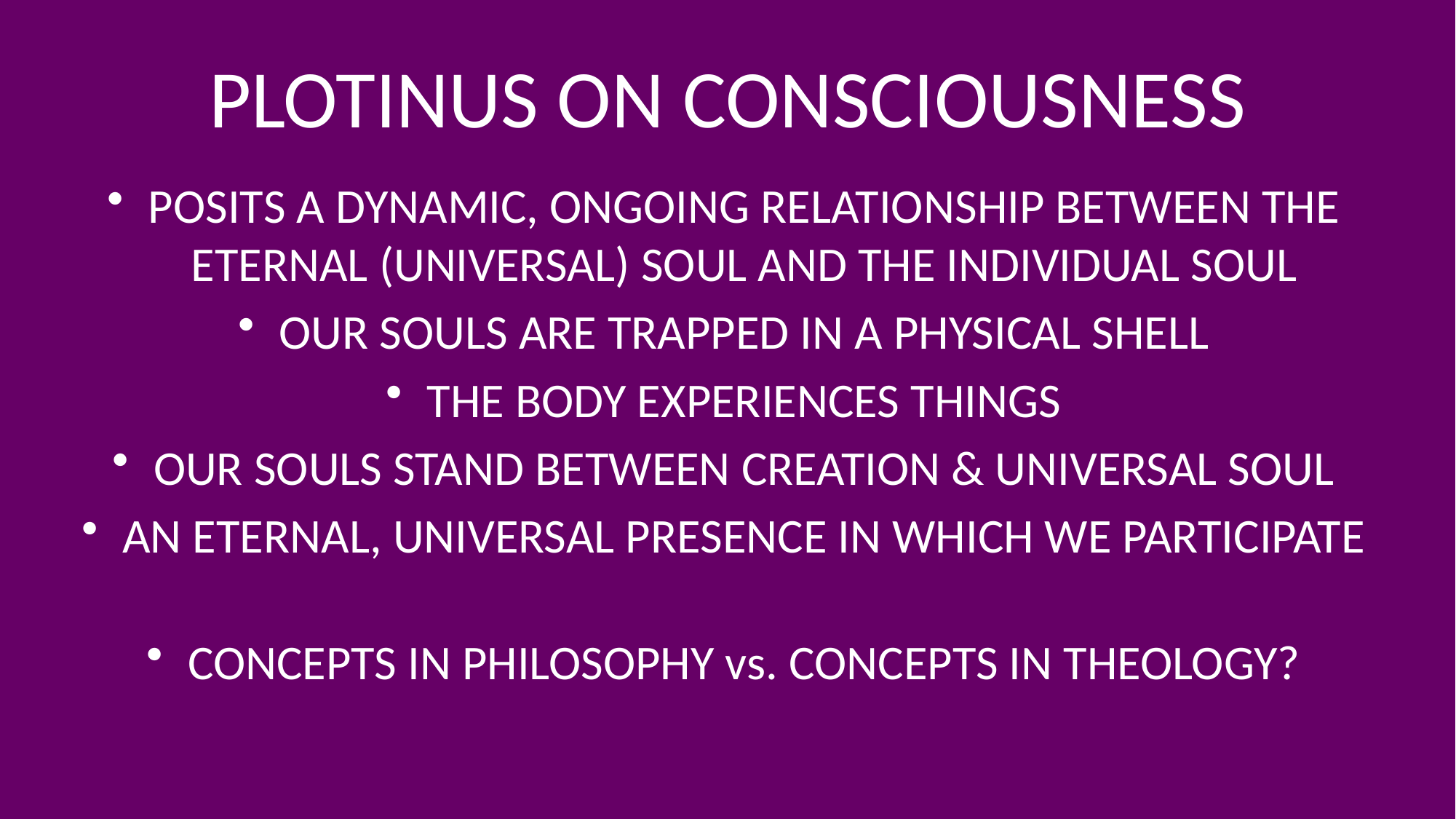

# PLOTINUS ON CONSCIOUSNESS
POSITS A DYNAMIC, ONGOING RELATIONSHIP BETWEEN THE ETERNAL (UNIVERSAL) SOUL AND THE INDIVIDUAL SOUL
OUR SOULS ARE TRAPPED IN A PHYSICAL SHELL
THE BODY EXPERIENCES THINGS
OUR SOULS STAND BETWEEN CREATION & UNIVERSAL SOUL
AN ETERNAL, UNIVERSAL PRESENCE IN WHICH WE PARTICIPATE
CONCEPTS IN PHILOSOPHY vs. CONCEPTS IN THEOLOGY?